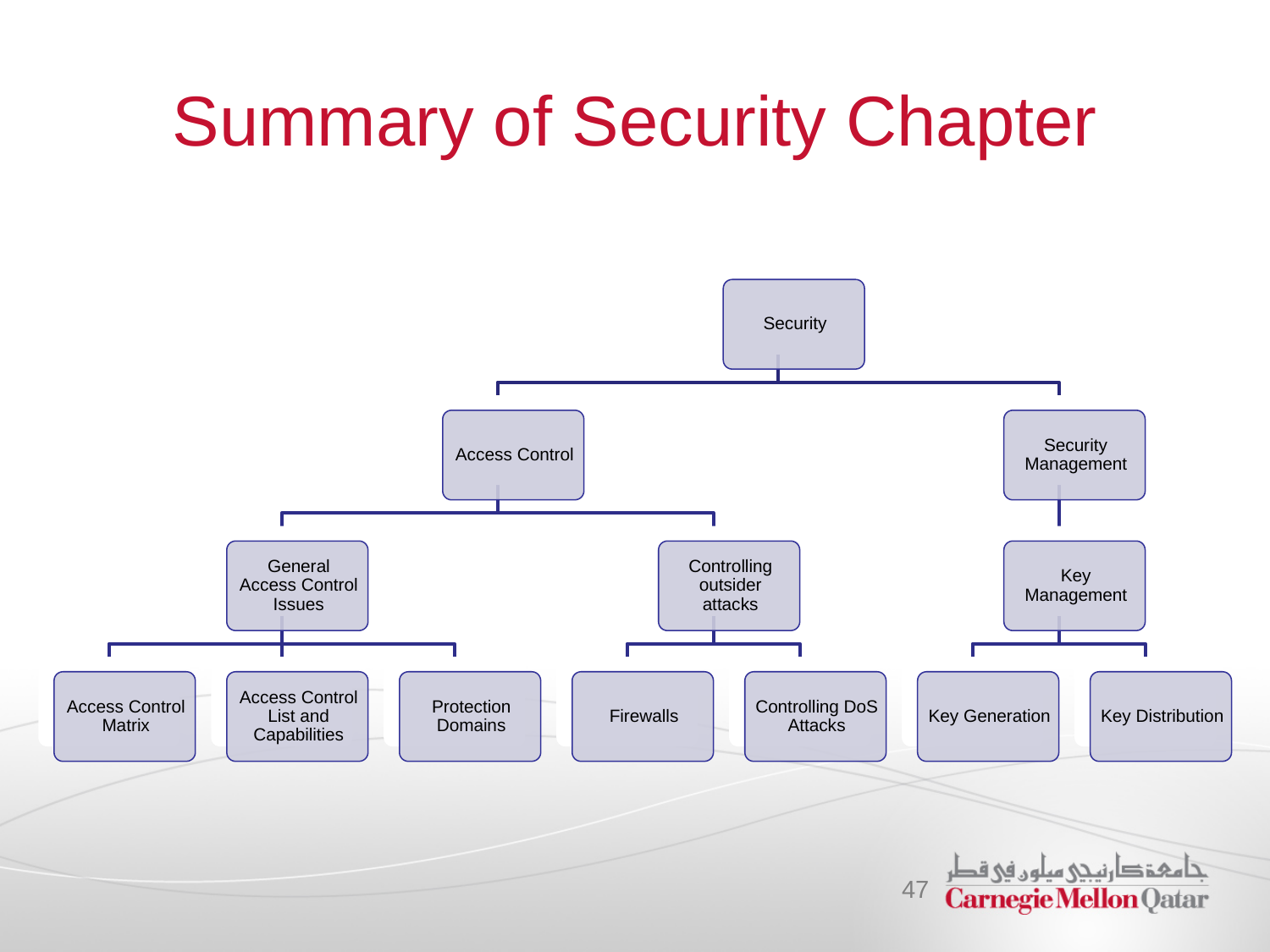

# Summary of Security Chapter
Security
Access Control
General Access Control Issues
Access Control Matrix
Access Control List and Capabilities
Protection Domains
Controlling outsider attacks
Firewalls
Controlling DoS Attacks
Security Management
Key Management
Key Generation
Key Distribution
47